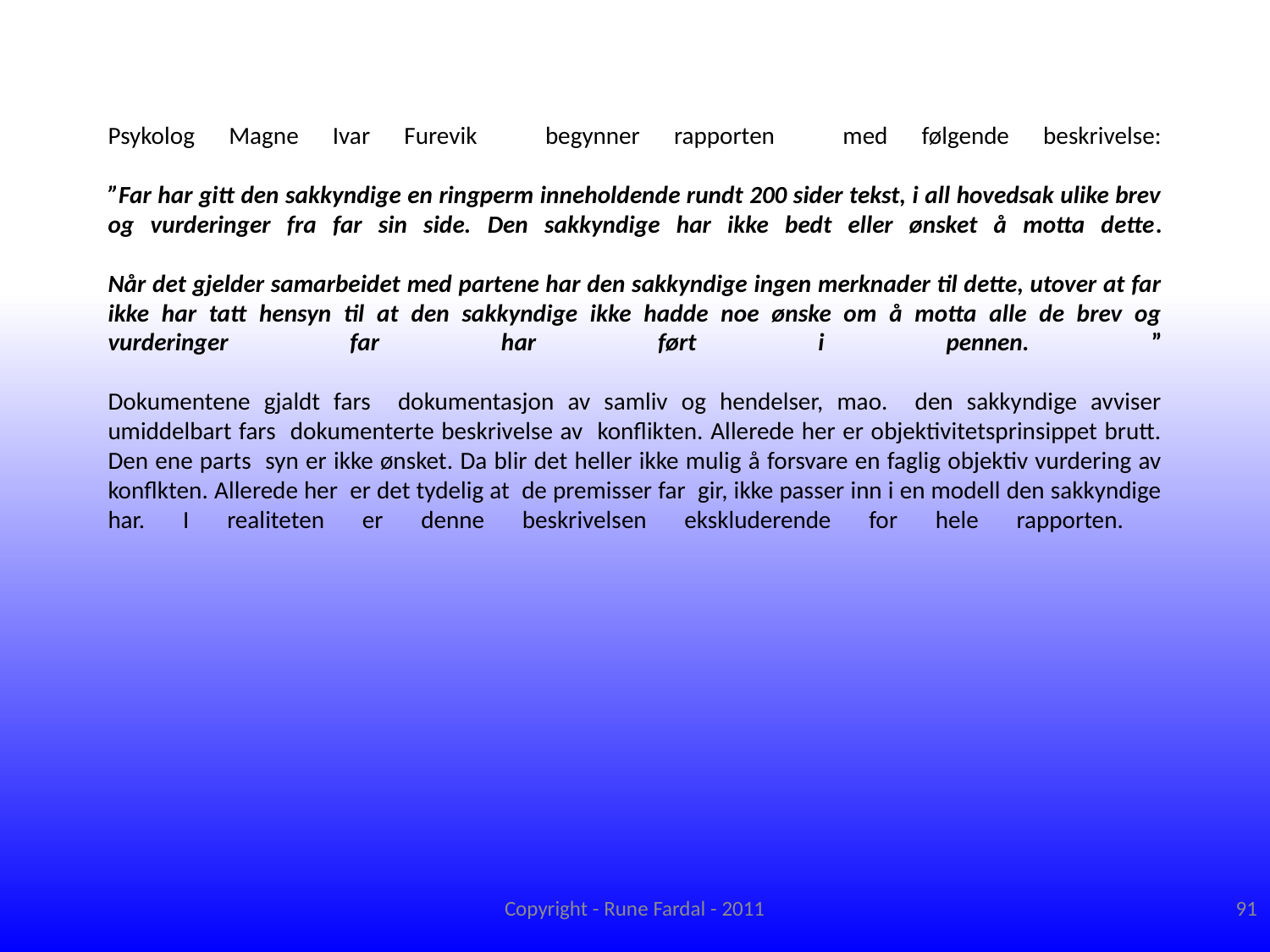

# Psykolog Magne Ivar Furevik  begynner rapporten  med følgende beskrivelse: ”Far har gitt den sakkyndige en ringperm inneholdende rundt 200 sider tekst, i all hovedsak ulike brev og vurderinger fra far sin side. Den sakkyndige har ikke bedt eller ønsket å motta dette. Når det gjelder samarbeidet med partene har den sakkyndige ingen merknader til dette, utover at far ikke har tatt hensyn til at den sakkyndige ikke hadde noe ønske om å motta alle de brev og vurderinger far har ført i pennen. ” Dokumentene gjaldt fars  dokumentasjon av samliv og hendelser, mao.  den sakkyndige avviser umiddelbart fars  dokumenterte beskrivelse av  konflikten. Allerede her er objektivitetsprinsippet brutt. Den ene parts  syn er ikke ønsket. Da blir det heller ikke mulig å forsvare en faglig objektiv vurdering av konflkten. Allerede her  er det tydelig at  de premisser far  gir, ikke passer inn i en modell den sakkyndige har. I realiteten er denne beskrivelsen ekskluderende for hele rapporten.
Copyright - Rune Fardal - 2011
91